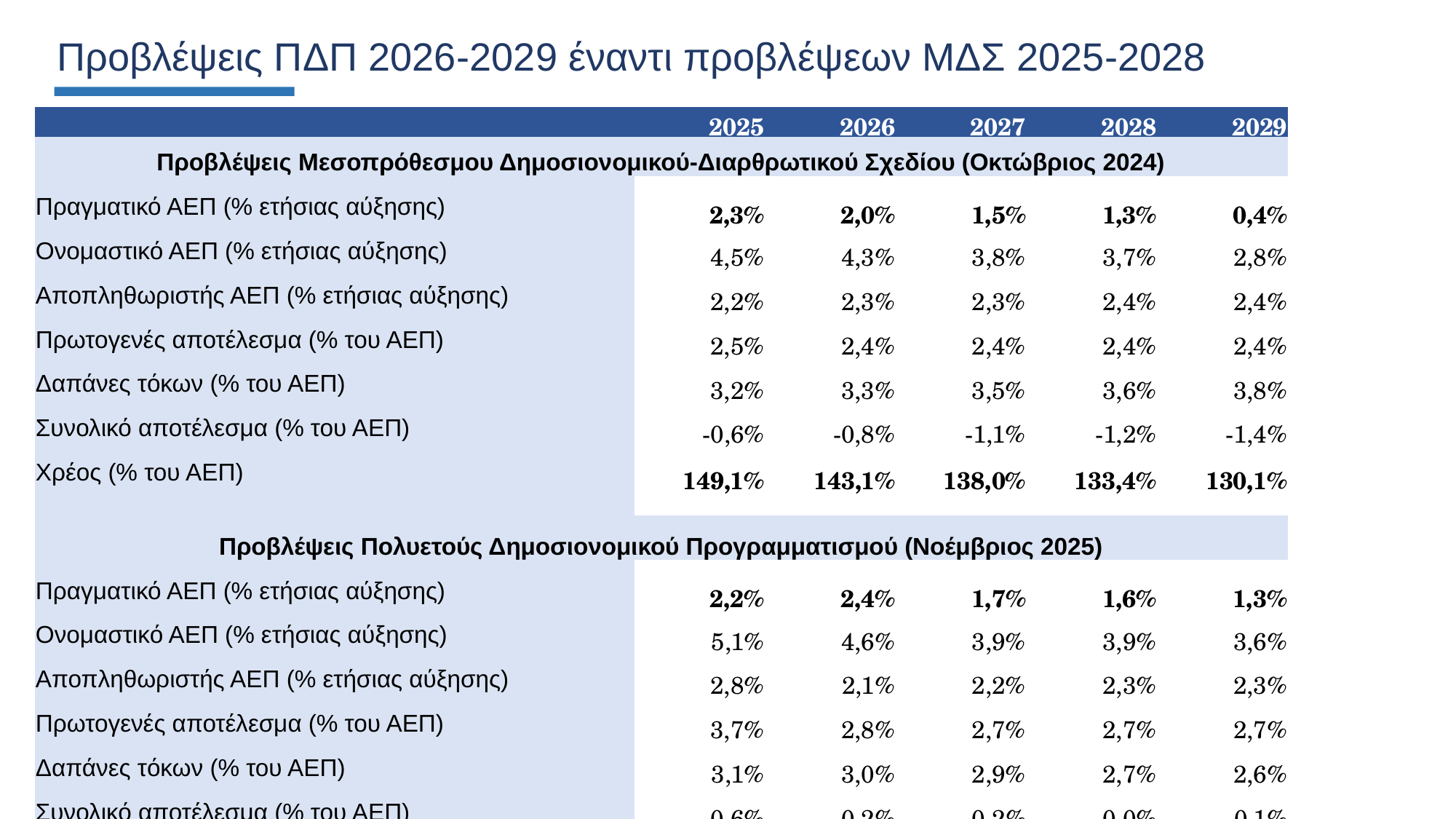

Προβλέψεις ΠΔΠ 2026-2029 έναντι προβλέψεων ΜΔΣ 2025-2028

|  | 2025 | 2026 | 2027 | 2028 | 2029 |
| --- | --- | --- | --- | --- | --- |
| Προβλέψεις Μεσοπρόθεσμου Δημοσιονομικού-Διαρθρωτικού Σχεδίου (Οκτώβριος 2024) |  |  |  |  |  |
| Πραγματικό ΑΕΠ (% ετήσιας αύξησης) | 2,3% | 2,0% | 1,5% | 1,3% | 0,4% |
| Ονομαστικό ΑΕΠ (% ετήσιας αύξησης) | 4,5% | 4,3% | 3,8% | 3,7% | 2,8% |
| Αποπληθωριστής ΑΕΠ (% ετήσιας αύξησης) | 2,2% | 2,3% | 2,3% | 2,4% | 2,4% |
| Πρωτογενές αποτέλεσμα (% του ΑΕΠ) | 2,5% | 2,4% | 2,4% | 2,4% | 2,4% |
| Δαπάνες τόκων (% του ΑΕΠ) | 3,2% | 3,3% | 3,5% | 3,6% | 3,8% |
| Συνολικό αποτέλεσμα (% του ΑΕΠ) | -0,6% | -0,8% | -1,1% | -1,2% | -1,4% |
| Χρέος (% του ΑΕΠ) | 149,1% | 143,1% | 138,0% | 133,4% | 130,1% |
|  |  |  |  |  |  |
| Προβλέψεις Πολυετούς Δημοσιονομικού Προγραμματισμού (Νοέμβριος 2025) |  |  |  |  |  |
| Πραγματικό ΑΕΠ (% ετήσιας αύξησης) | 2,2% | 2,4% | 1,7% | 1,6% | 1,3% |
| Ονομαστικό ΑΕΠ (% ετήσιας αύξησης) | 5,1% | 4,6% | 3,9% | 3,9% | 3,6% |
| Αποπληθωριστής ΑΕΠ (% ετήσιας αύξησης) | 2,8% | 2,1% | 2,2% | 2,3% | 2,3% |
| Πρωτογενές αποτέλεσμα (% του ΑΕΠ) | 3,7% | 2,8% | 2,7% | 2,7% | 2,7% |
| Δαπάνες τόκων (% του ΑΕΠ) | 3,1% | 3,0% | 2,9% | 2,7% | 2,6% |
| Συνολικό αποτέλεσμα (% του ΑΕΠ) | 0,6% | -0,2% | -0,2% | 0,0% | 0,1% |
| Χρέος (% του ΑΕΠ) | 145,9% | 138,2% | 131,7% | 124,6% | 119,0% |